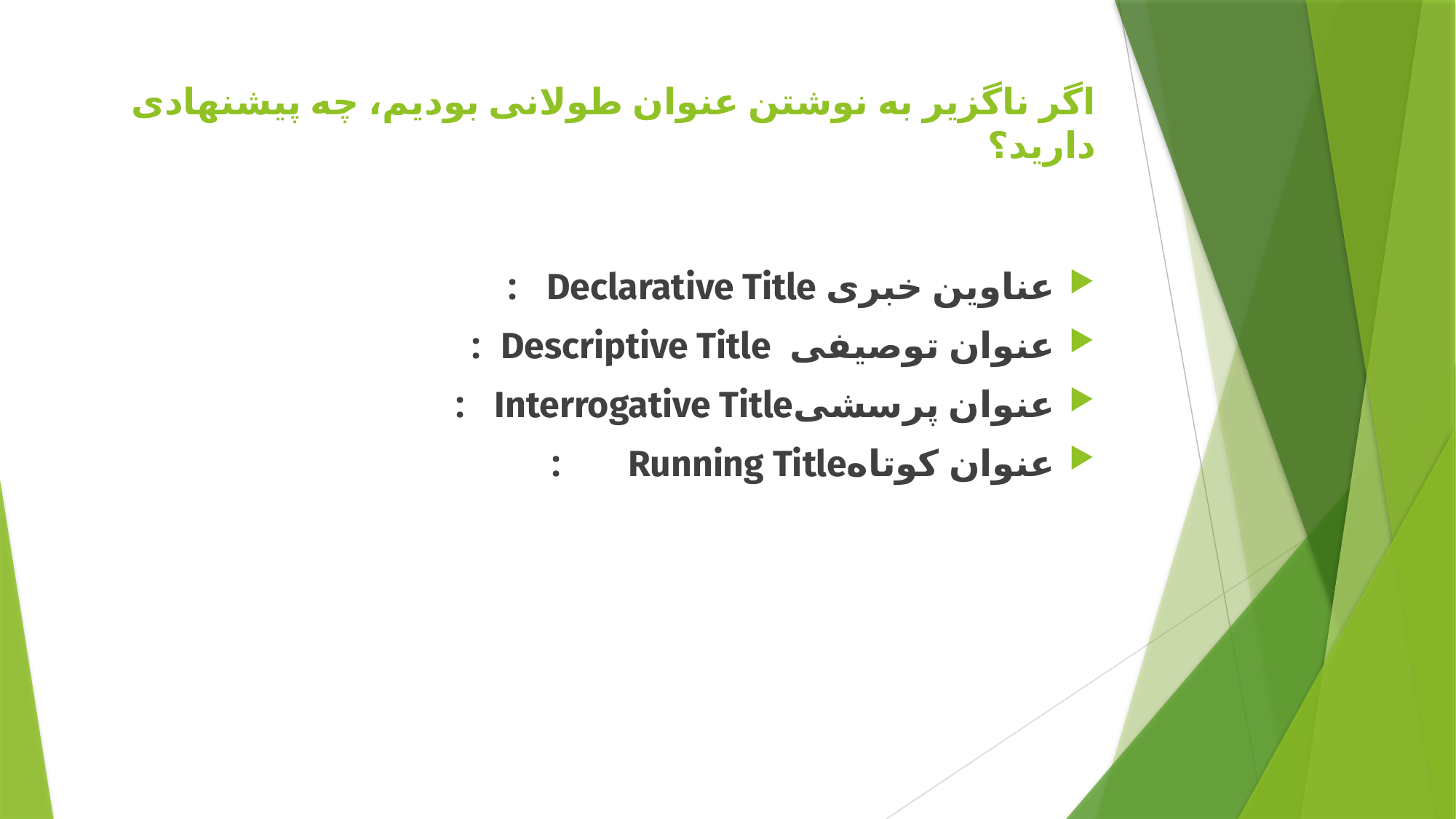

# اگر ناگزیر به نوشتن عنوان طولانی بودیم، چه پیشنهادی دارید؟
عناوین خبری Declarative Title   :
عنوان توصیفی  Descriptive Title  :
عنوان پرسشیInterrogative Title   :
عنوان کوتاهRunning Title       :